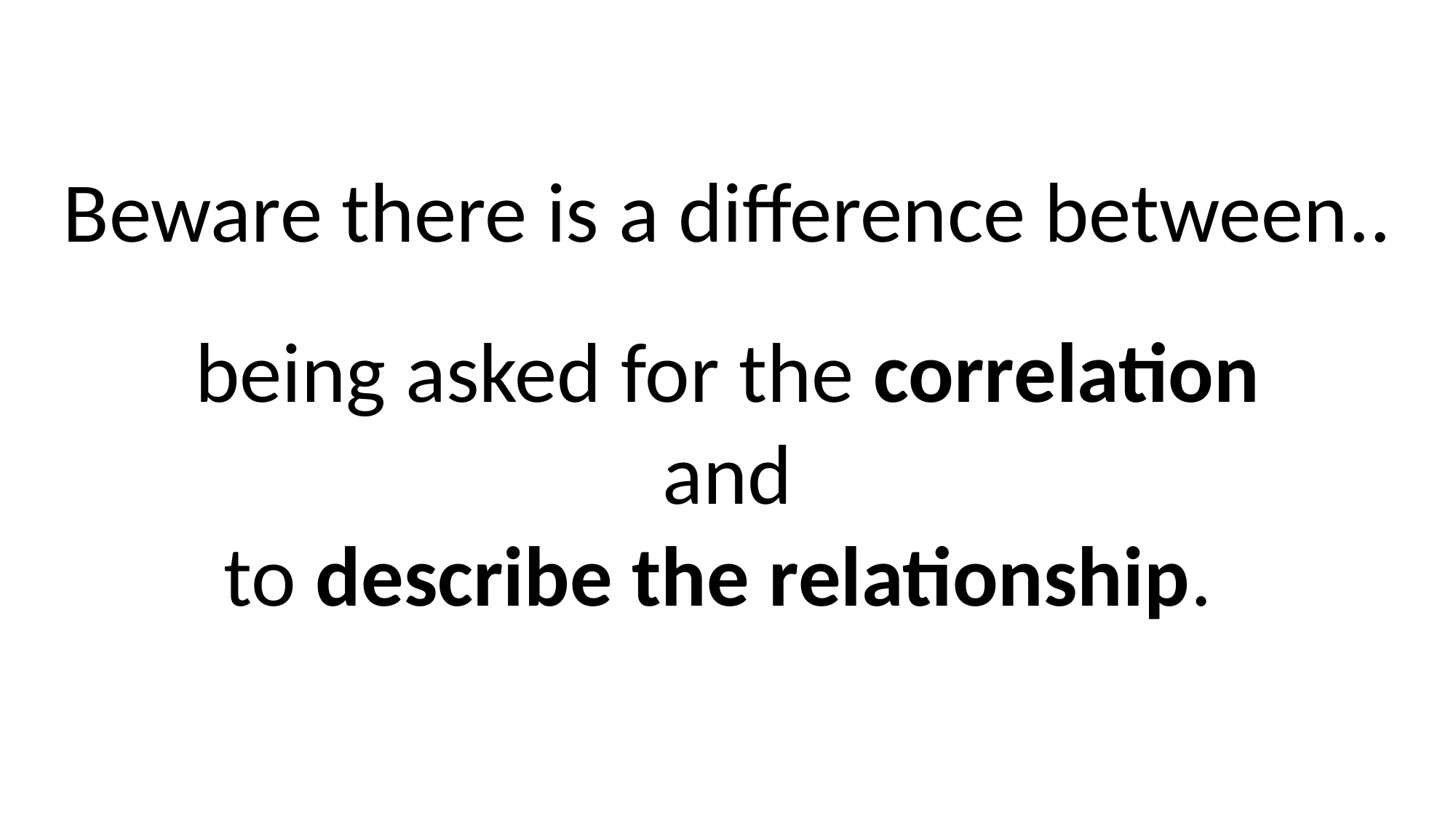

Beware there is a difference between..

being asked for the correlation
 and
to describe the relationship.